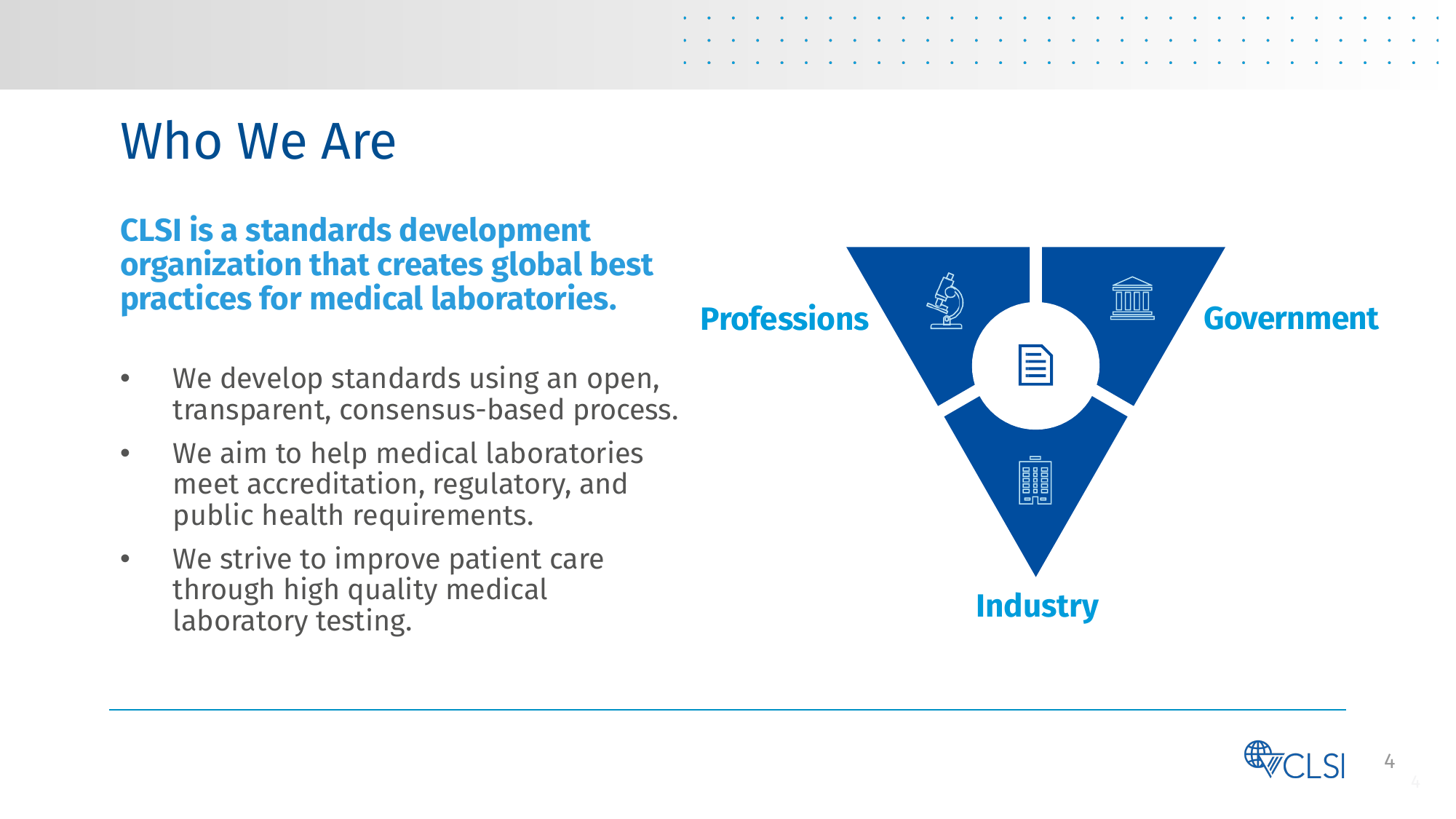

# Who We Are
CLSI is a standards development organization that creates global best practices for medical laboratories.
We develop standards using an open, transparent, consensus-based process.
We aim to help medical laboratories meet accreditation, regulatory, and public health requirements.
We strive to improve patient care through high quality medical laboratory testing.

Government
Professions

Industry
4